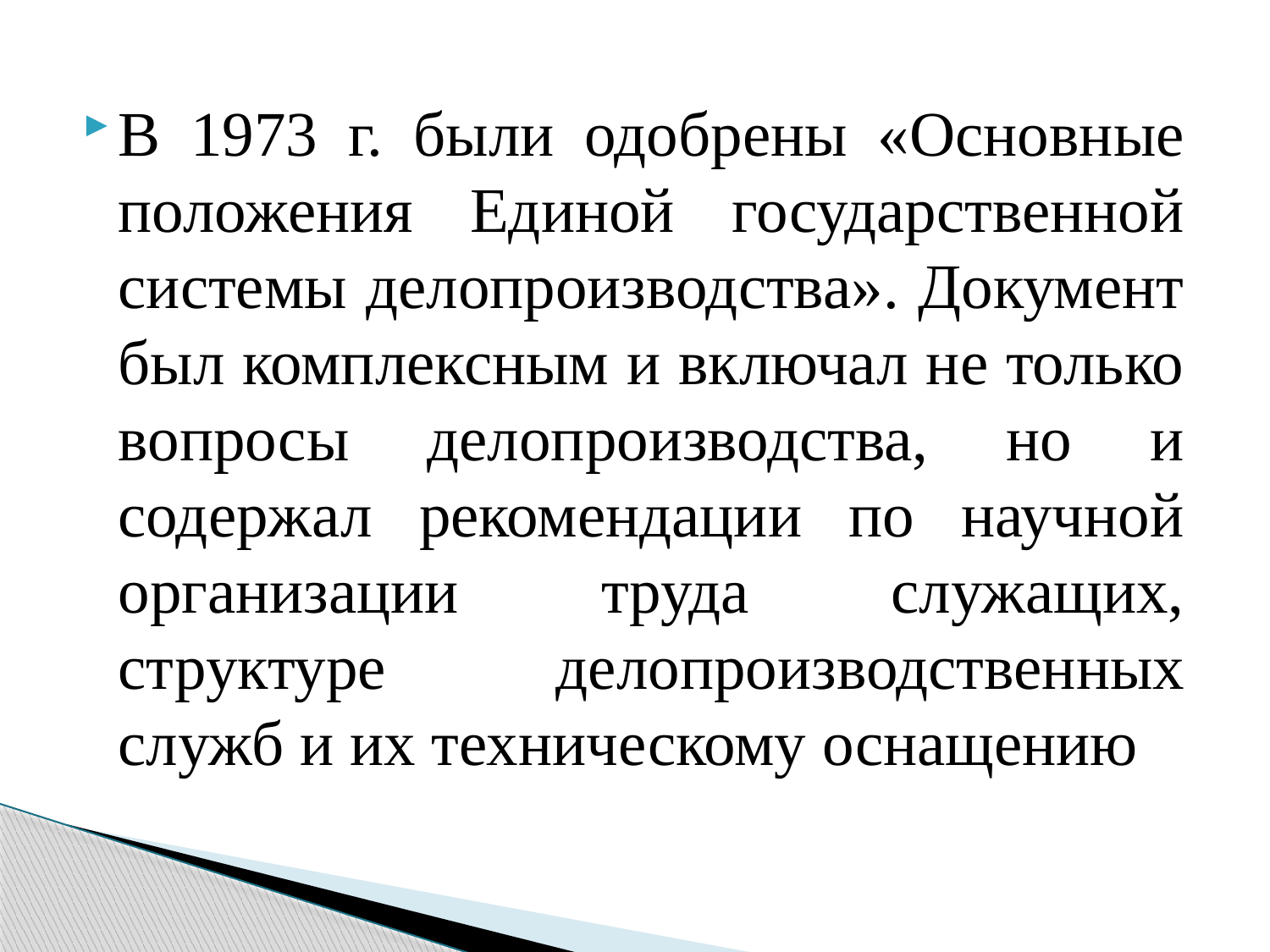

В 1973 г. были одобрены «Основные положения Единой государственной системы делопроизводства». Документ был комплексным и включал не только вопросы делопроизводства, но и содержал рекомендации по научной организации труда служащих, структуре делопроизводственных служб и их техническому оснащению